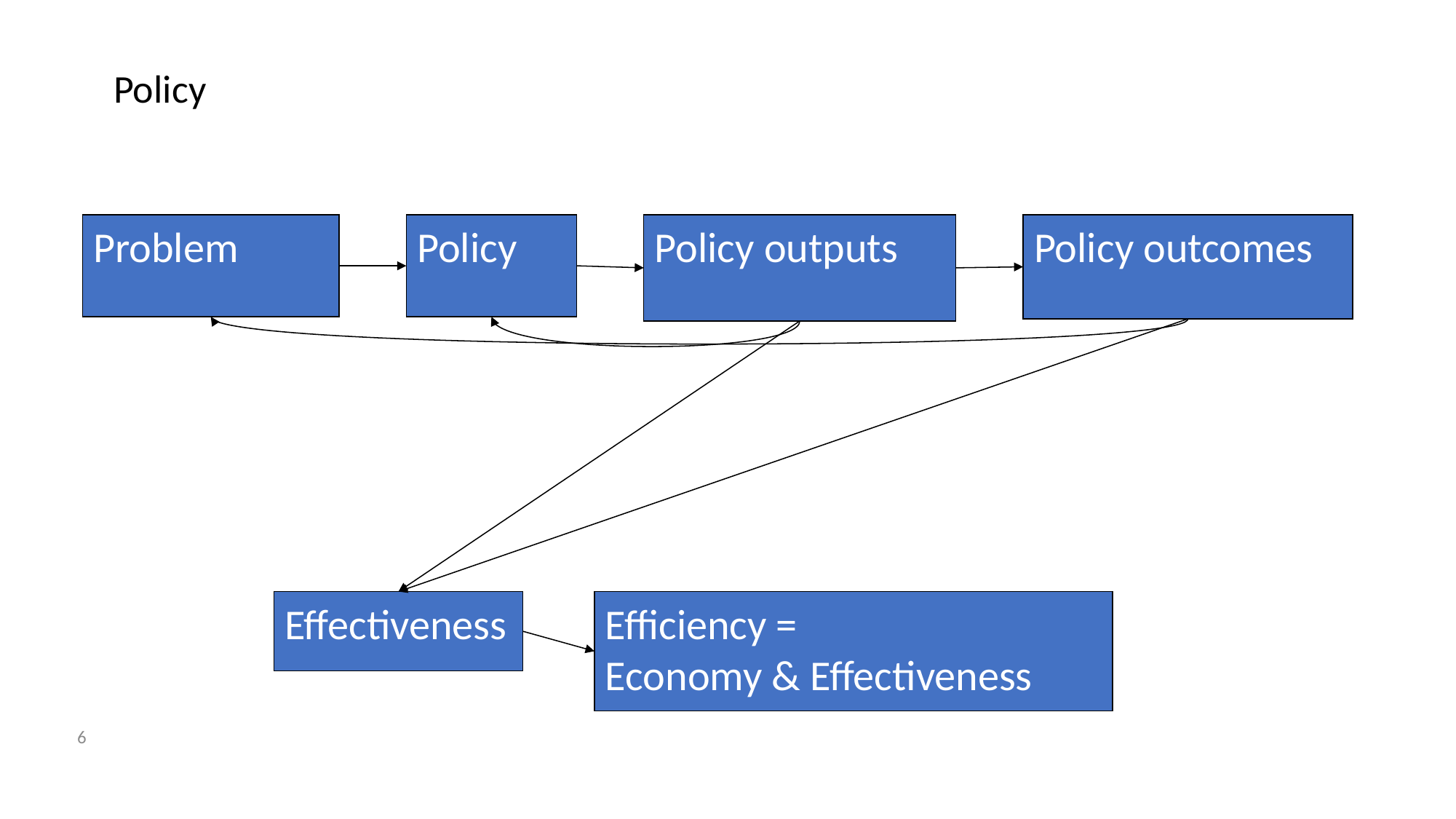

# Policy
Problem
Policy
Policy outputs
Policy outcomes
Effectiveness
Efficiency =
Economy & Effectiveness
6